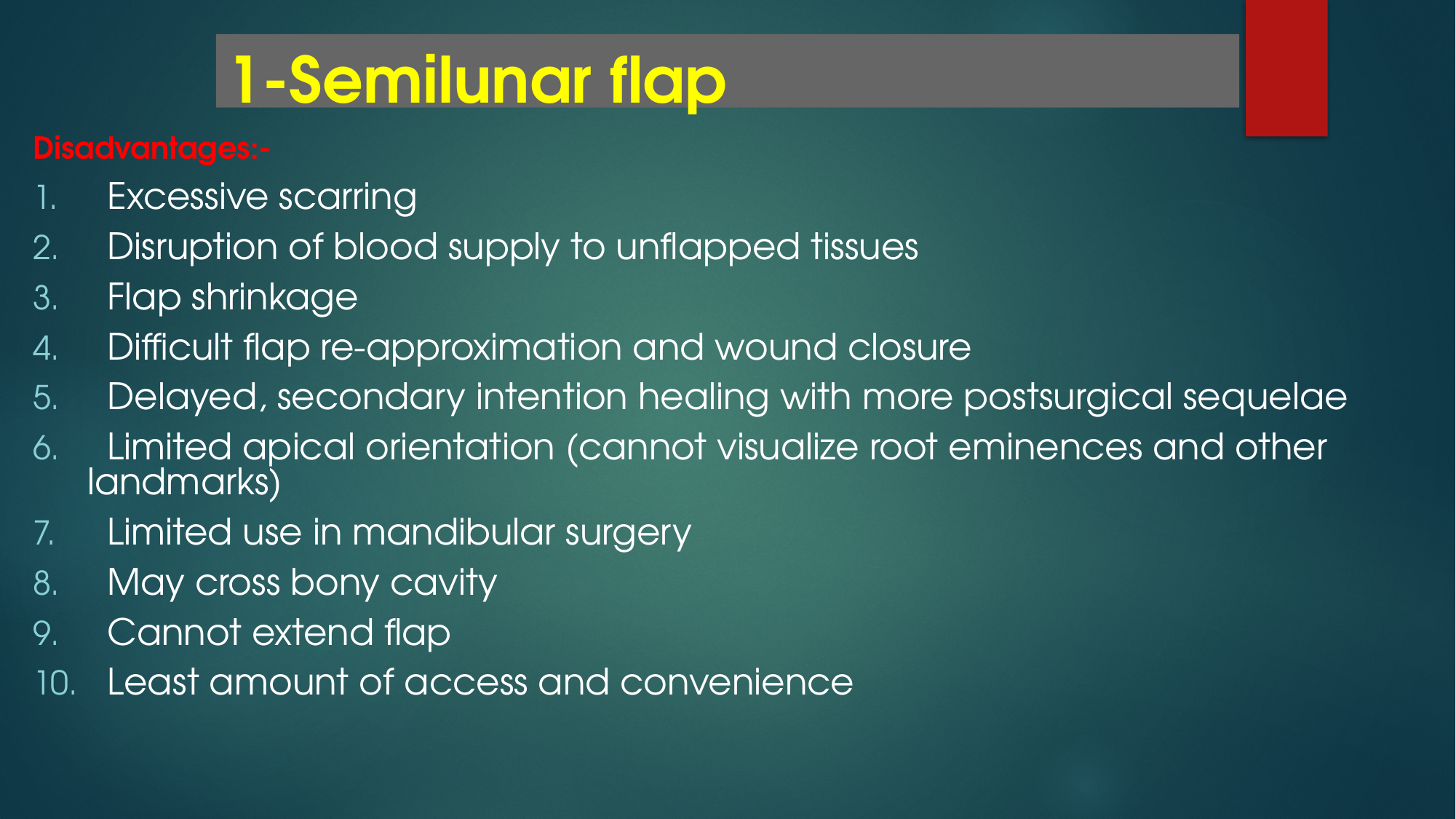

# 1-Semilunar flap
Disadvantages:-
  Excessive scarring
  Disruption of blood supply to unflapped tissues
  Flap shrinkage
  Difficult flap re-approximation and wound closure
  Delayed, secondary intention healing with more postsurgical sequelae
  Limited apical orientation (cannot visualize root eminences and other   landmarks)
  Limited use in mandibular surgery
  May cross bony cavity
  Cannot extend flap
  Least amount of access and convenience